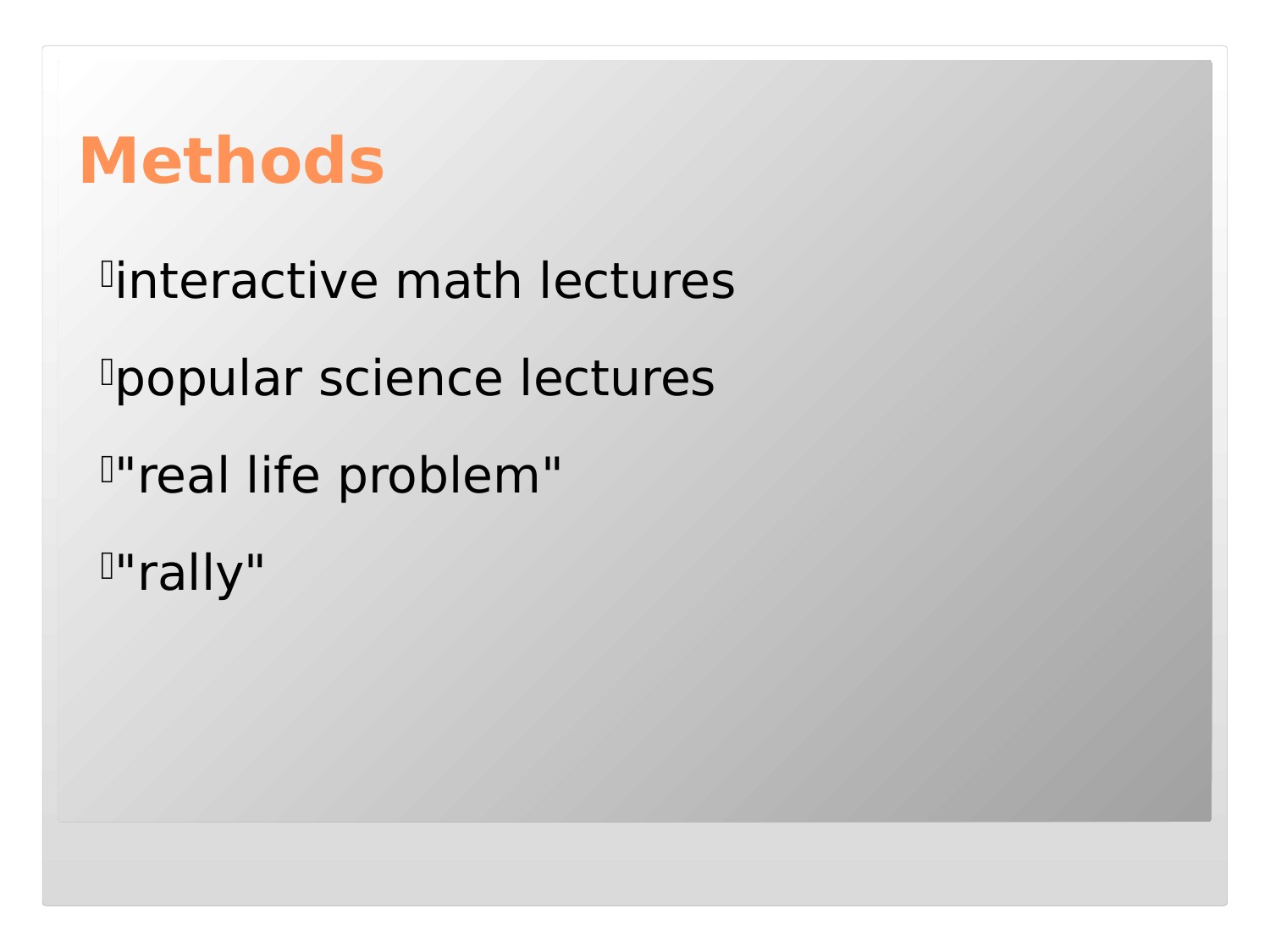

Methods
interactive math lectures

popular science lectures

"real life problem"

"rally"